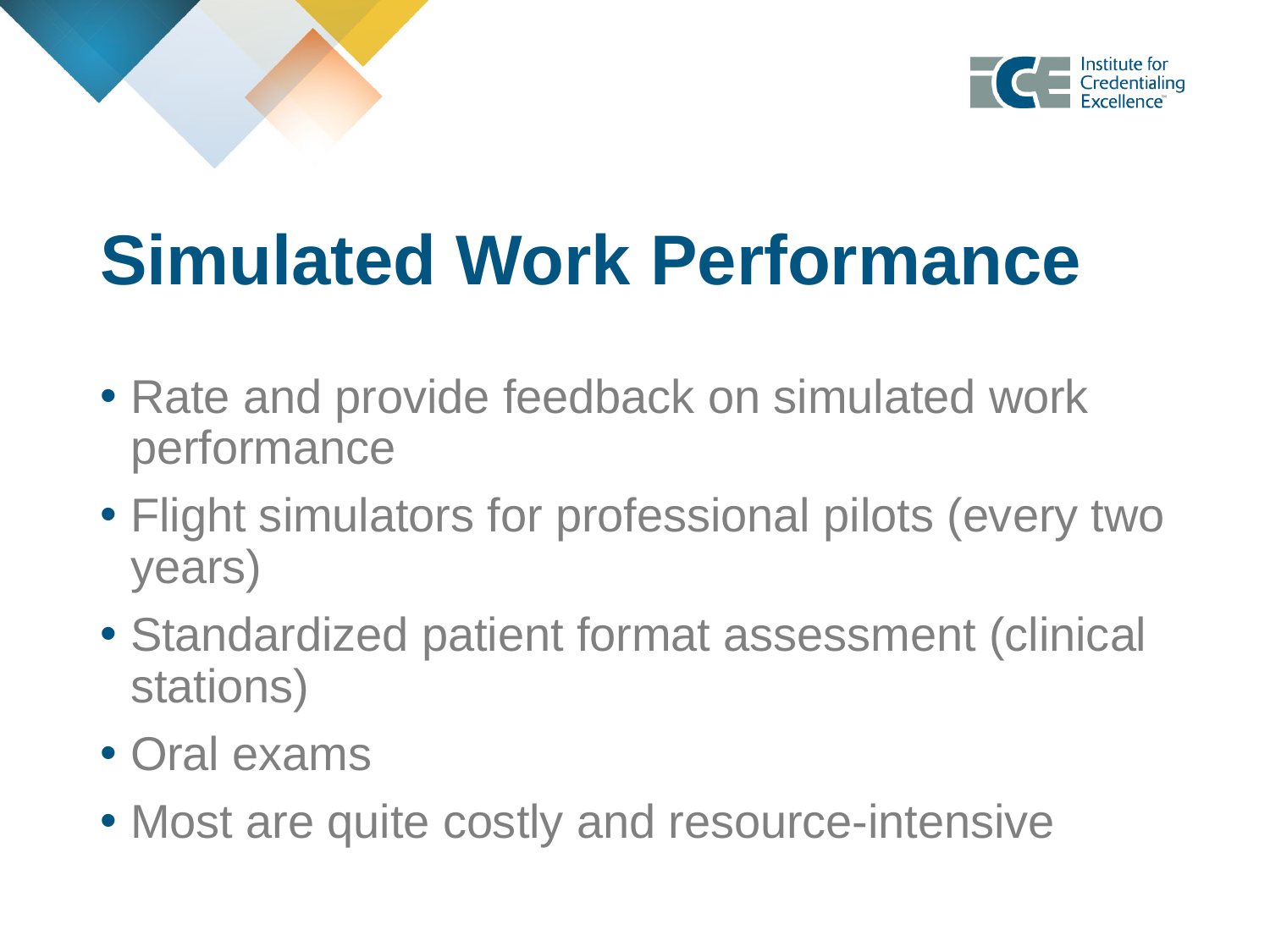

# Simulated Work Performance
Rate and provide feedback on simulated work performance
Flight simulators for professional pilots (every two years)
Standardized patient format assessment (clinical stations)
Oral exams
Most are quite costly and resource-intensive